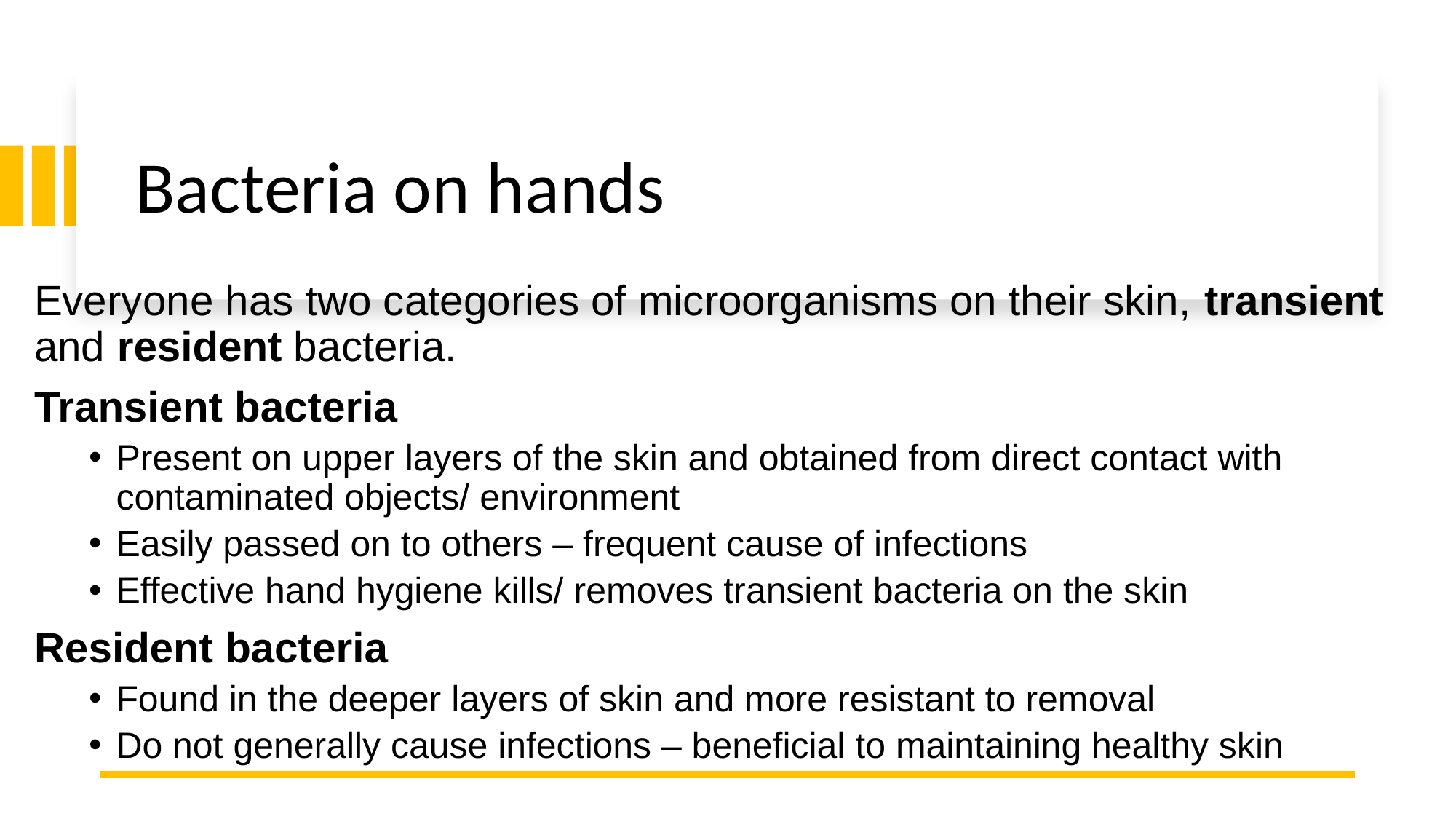

# Bacteria on hands

Everyone has two categories of microorganisms on their skin, transient and resident bacteria.
Transient bacteria
Present on upper layers of the skin and obtained from direct contact with contaminated objects/ environment
Easily passed on to others – frequent cause of infections
Effective hand hygiene kills/ removes transient bacteria on the skin
Resident bacteria
Found in the deeper layers of skin and more resistant to removal
Do not generally cause infections – beneficial to maintaining healthy skin

10